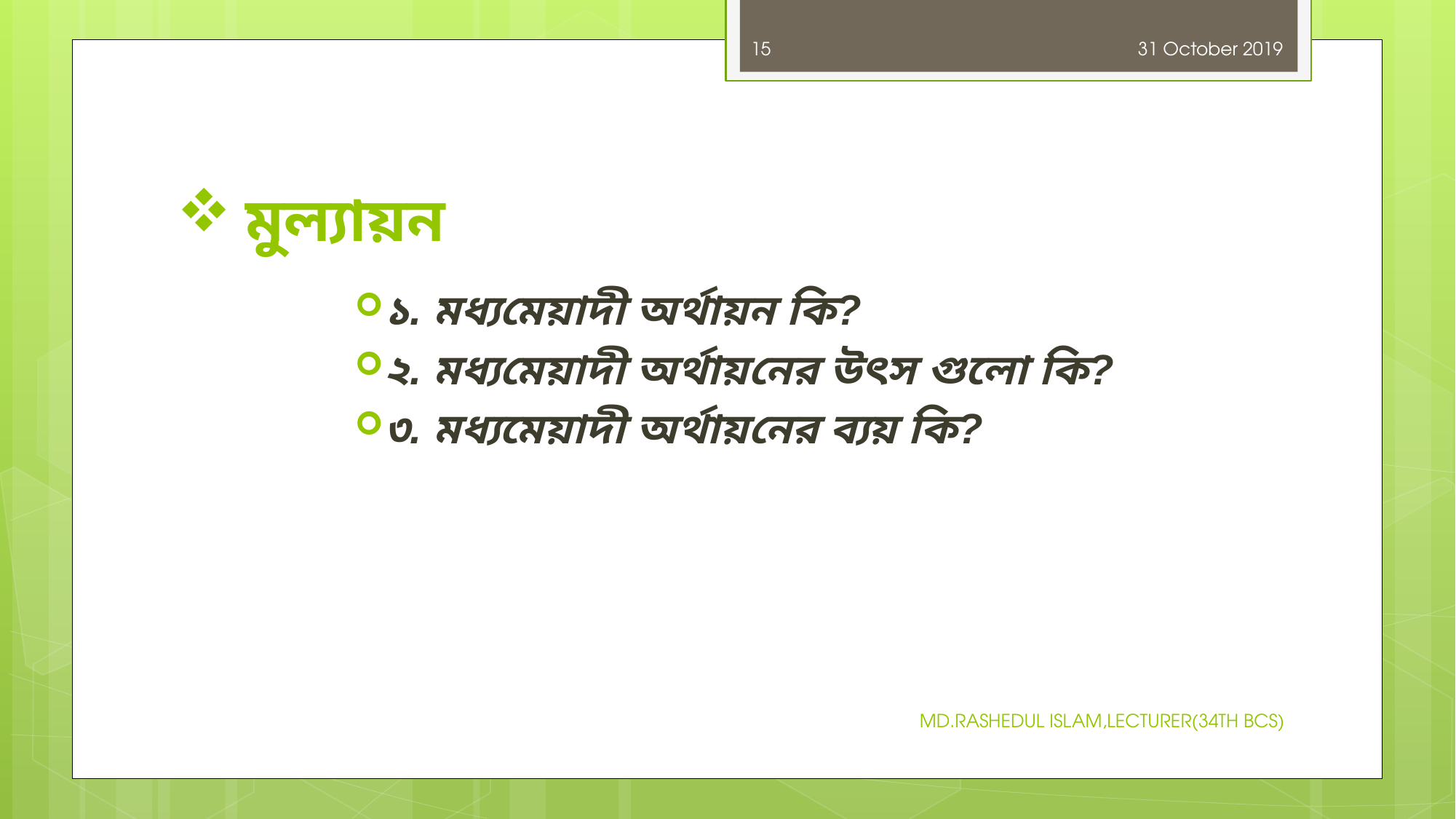

15
31 October 2019
# মুল্যায়ন
১. মধ্যমেয়াদী অর্থায়ন কি?
২. মধ্যমেয়াদী অর্থায়নের উৎস গুলো কি?
৩. মধ্যমেয়াদী অর্থায়নের ব্যয় কি?
MD.RASHEDUL ISLAM,LECTURER(34TH BCS)